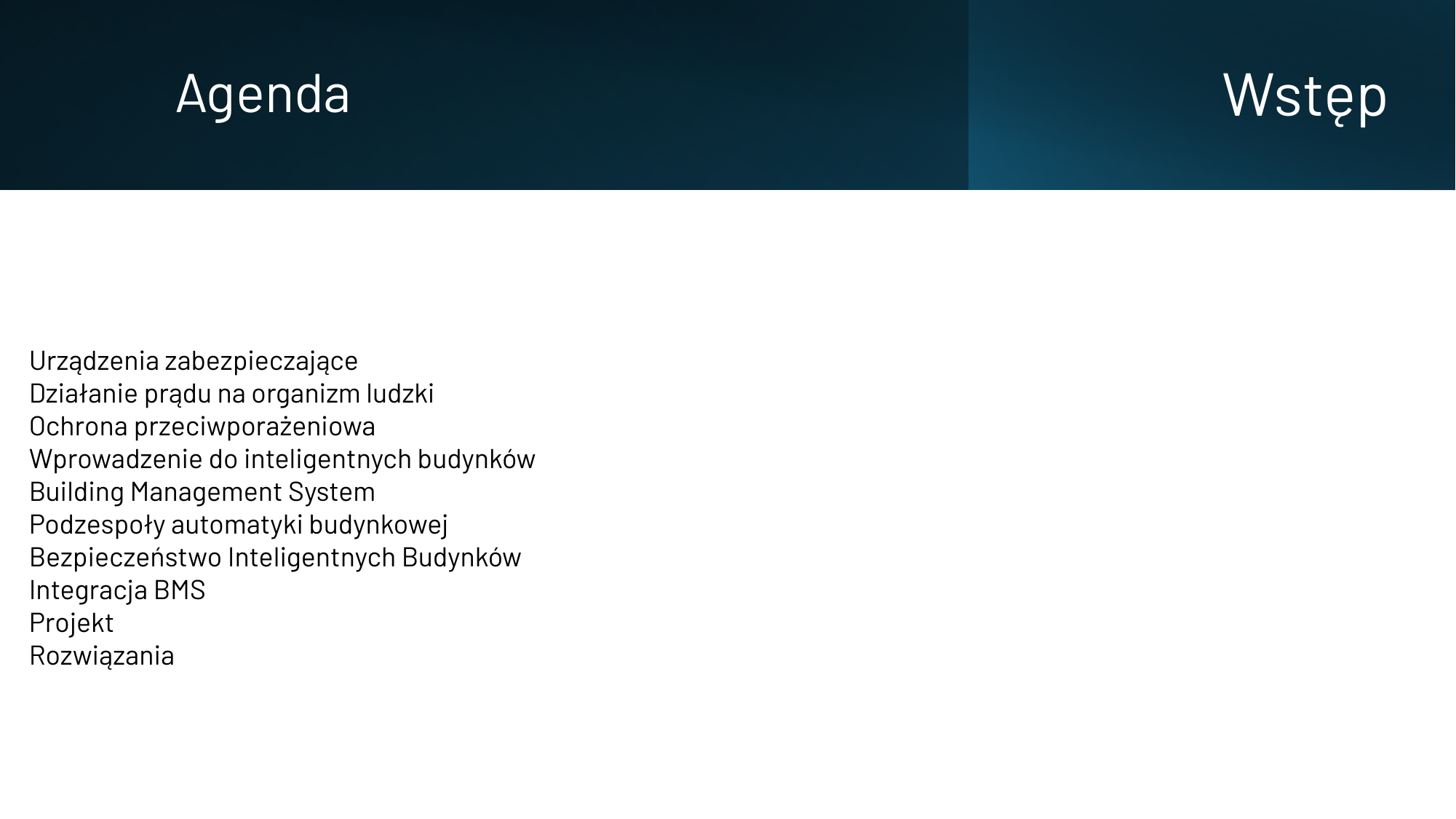

Agenda
Wstęp
Urządzenia zabezpieczające
Działanie prądu na organizm ludzki
Ochrona przeciwporażeniowa
Wprowadzenie do inteligentnych budynków
Building Management System
Podzespoły automatyki budynkowej
Bezpieczeństwo Inteligentnych Budynków
Integracja BMS
Projekt
Rozwiązania